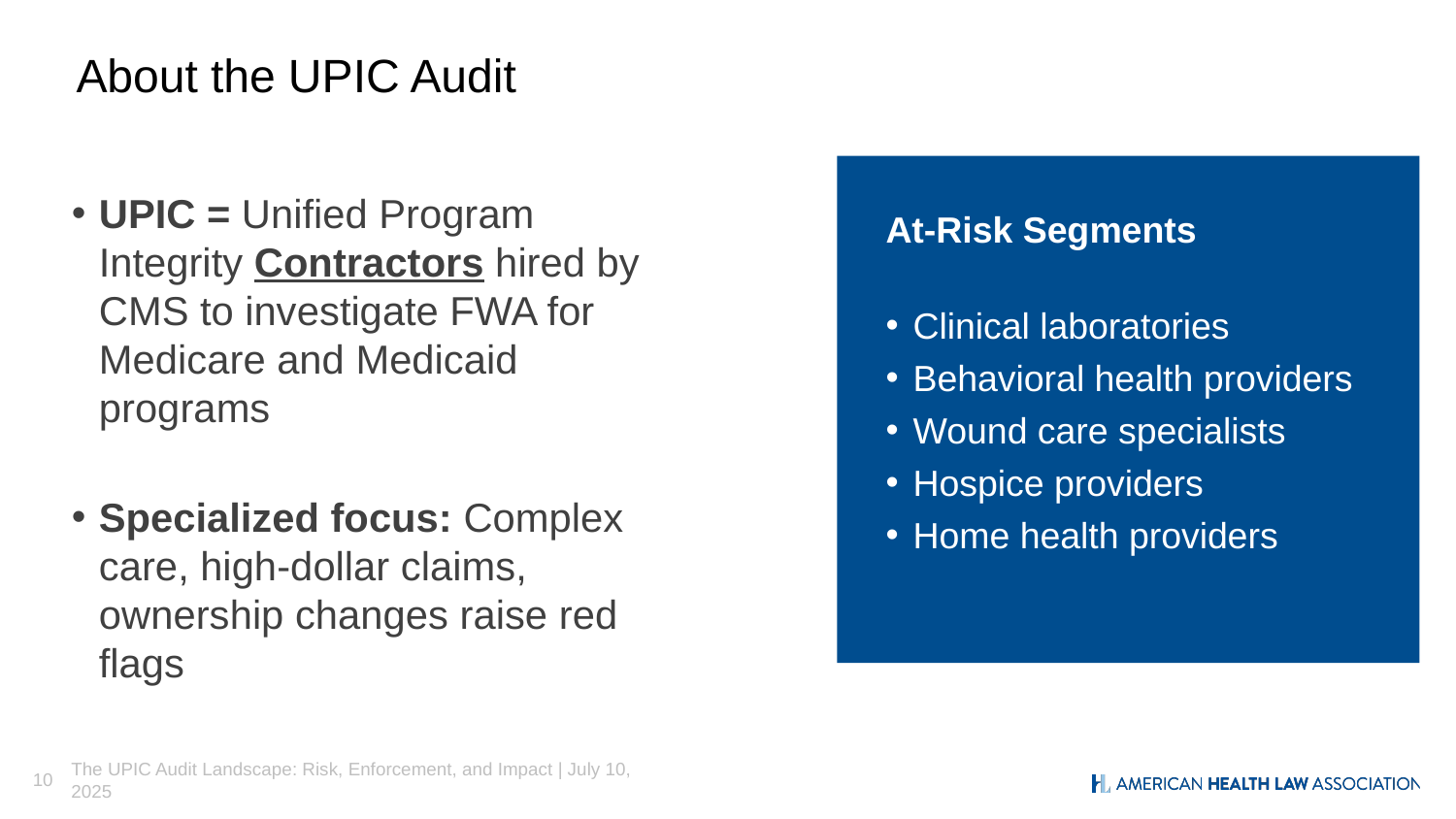

# About the UPIC Audit

UPIC = Unified Program Integrity Contractors hired by CMS to investigate FWA for Medicare and Medicaid programs
Specialized focus: Complex care, high-dollar claims, ownership changes raise red flags
At-Risk Segments
Clinical laboratories
Behavioral health providers
Wound care specialists
Hospice providers
Home health providers